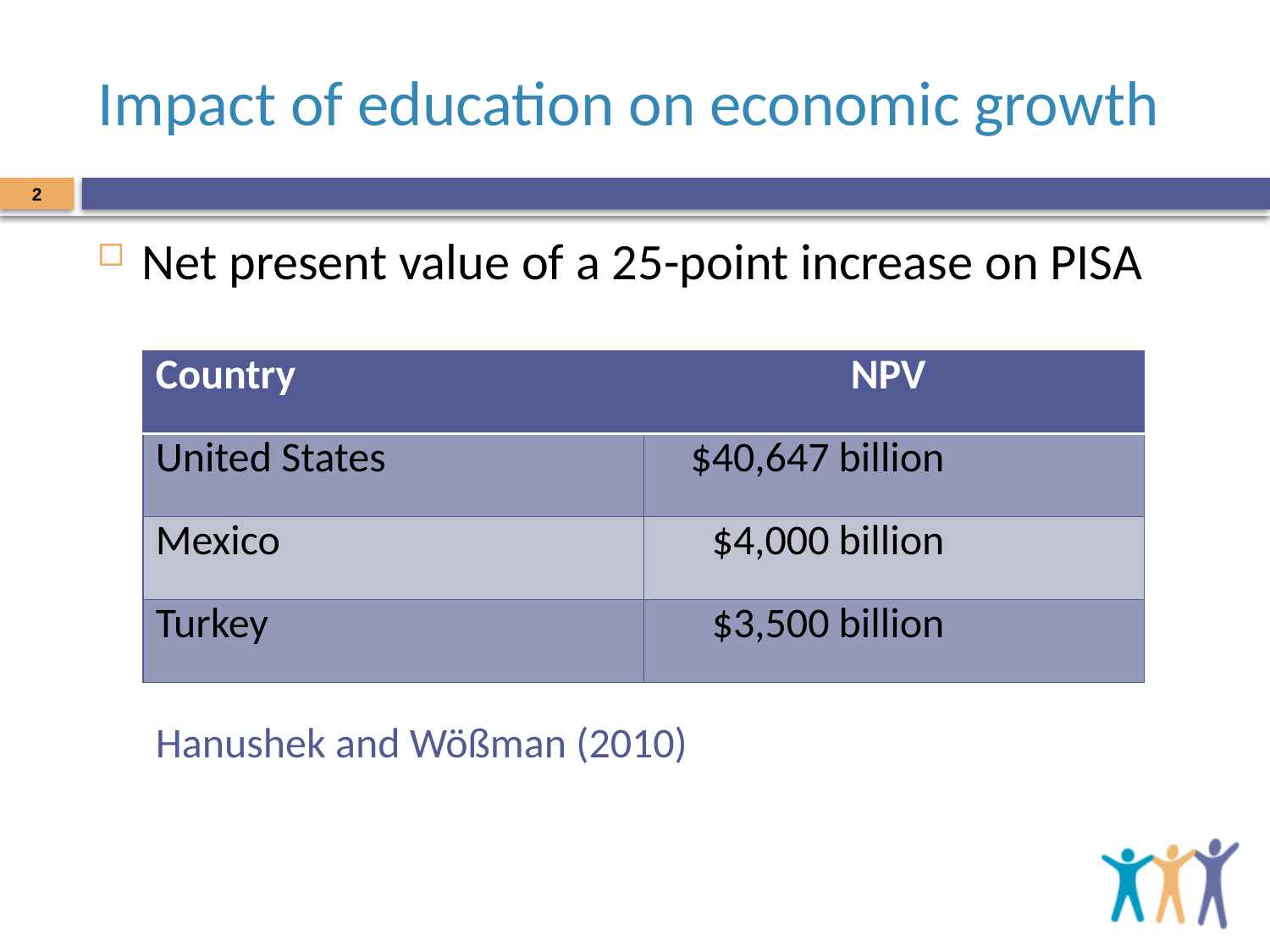

# Impact of education on economic growth
2
Net present value of a 25-point increase on PISA

| Country | NPV |
| --- | --- |
| United States | $40,647 billion |
| Mexico | $4,000 billion |
| Turkey | $3,500 billion |
Hanushek and Wößman (2010)